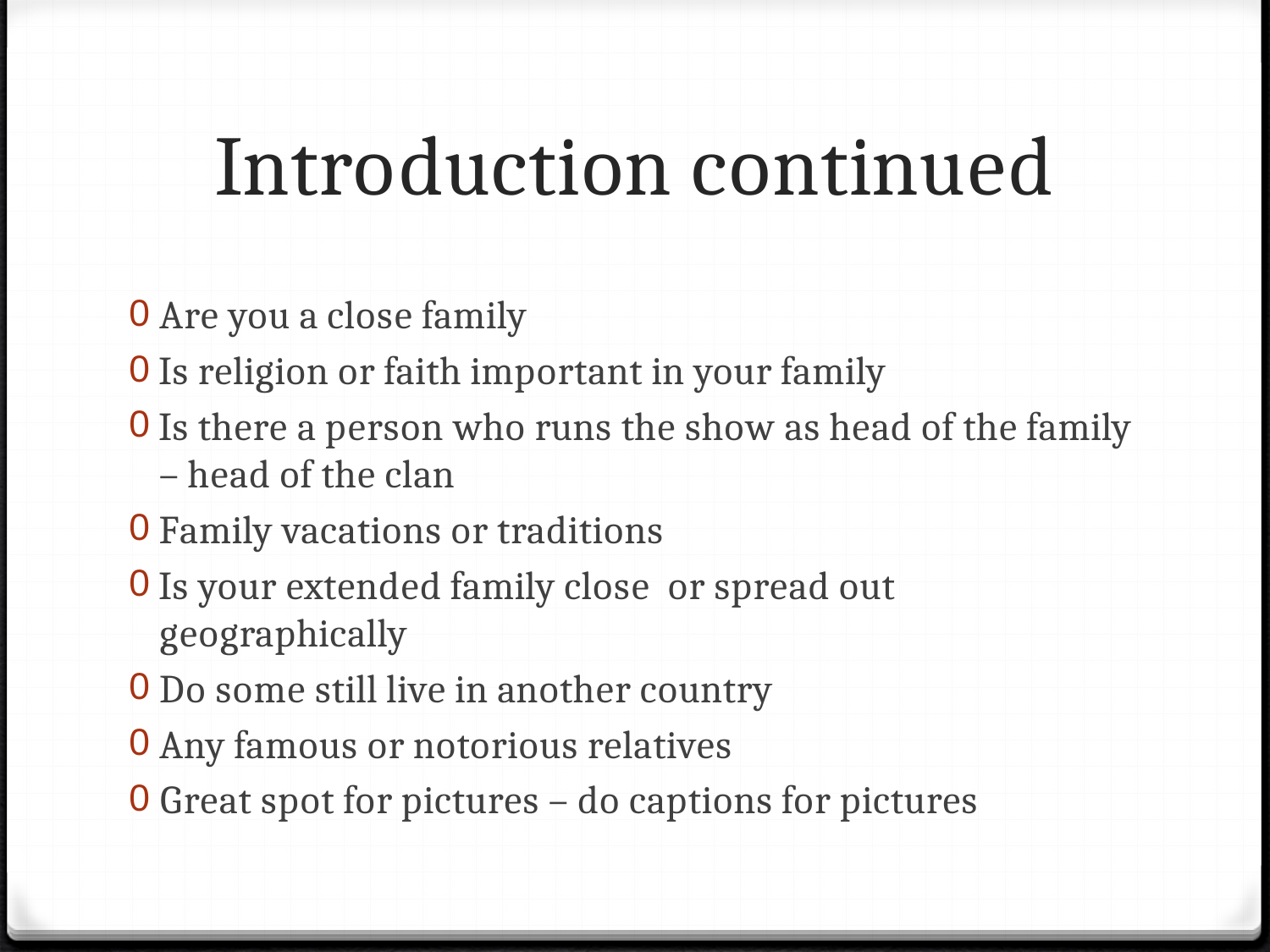

# Introduction continued
Are you a close family
Is religion or faith important in your family
Is there a person who runs the show as head of the family – head of the clan
Family vacations or traditions
Is your extended family close  or spread out geographically
Do some still live in another country
Any famous or notorious relatives
Great spot for pictures – do captions for pictures